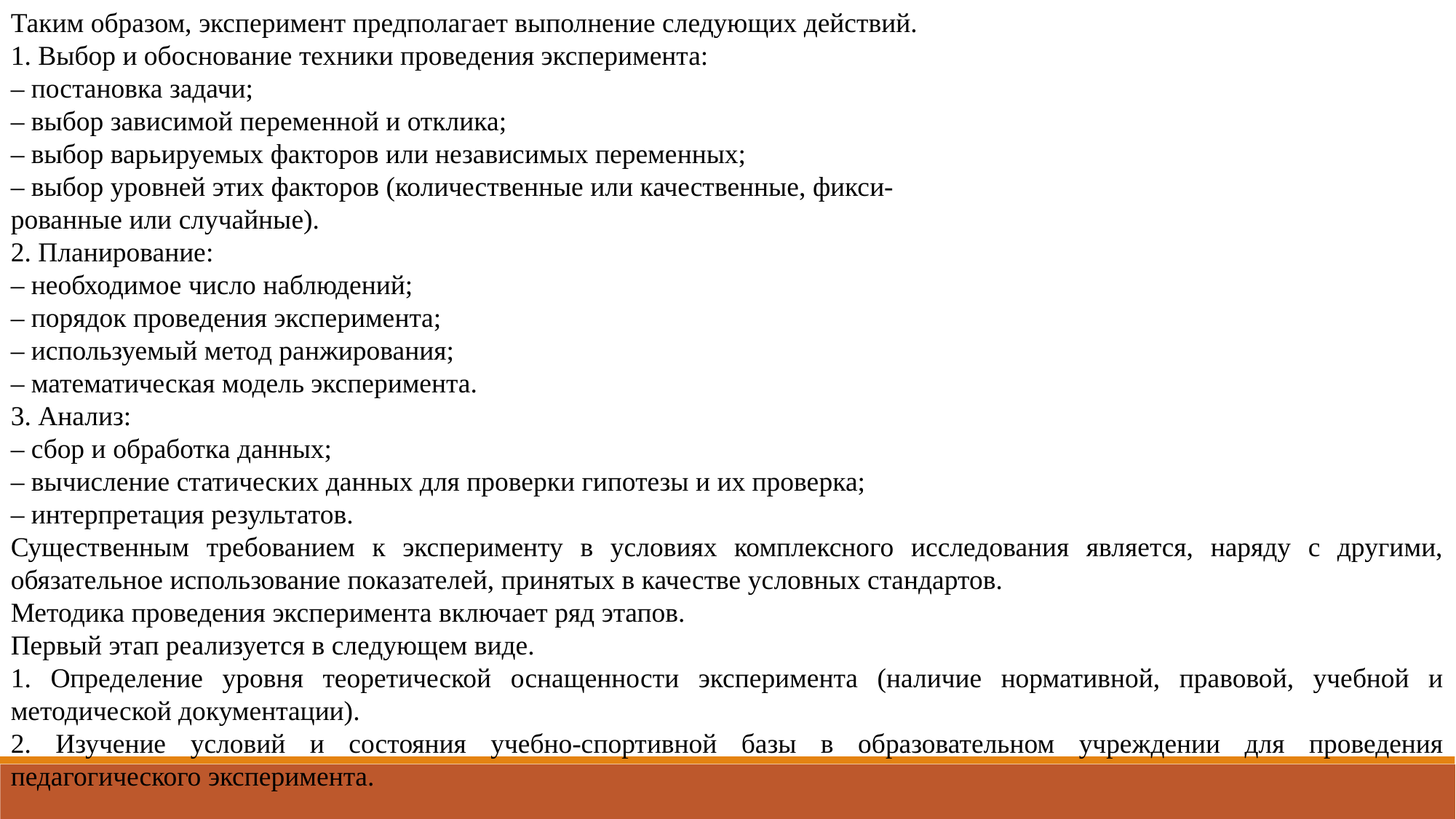

Таким образом, эксперимент предполагает выполнение следующих действий.
1. Выбор и обоснование техники проведения эксперимента:
– постановка задачи;
– выбор зависимой переменной и отклика;
– выбор варьируемых факторов или независимых переменных;
– выбор уровней этих факторов (количественные или качественные, фикси-
рованные или случайные).
2. Планирование:
– необходимое число наблюдений;
– порядок проведения эксперимента;
– используемый метод ранжирования;
– математическая модель эксперимента.
3. Анализ:
– сбор и обработка данных;
– вычисление статических данных для проверки гипотезы и их проверка;
– интерпретация результатов.
Существенным требованием к эксперименту в условиях комплексного исследования является, наряду с другими, обязательное использование показателей, принятых в качестве условных стандартов.
Методика проведения эксперимента включает ряд этапов.
Первый этап реализуется в следующем виде.
1. Определение уровня теоретической оснащенности эксперимента (наличие нормативной, правовой, учебной и методической документации).
2. Изучение условий и состояния учебно-спортивной базы в образовательном учреждении для проведения педагогического эксперимента.